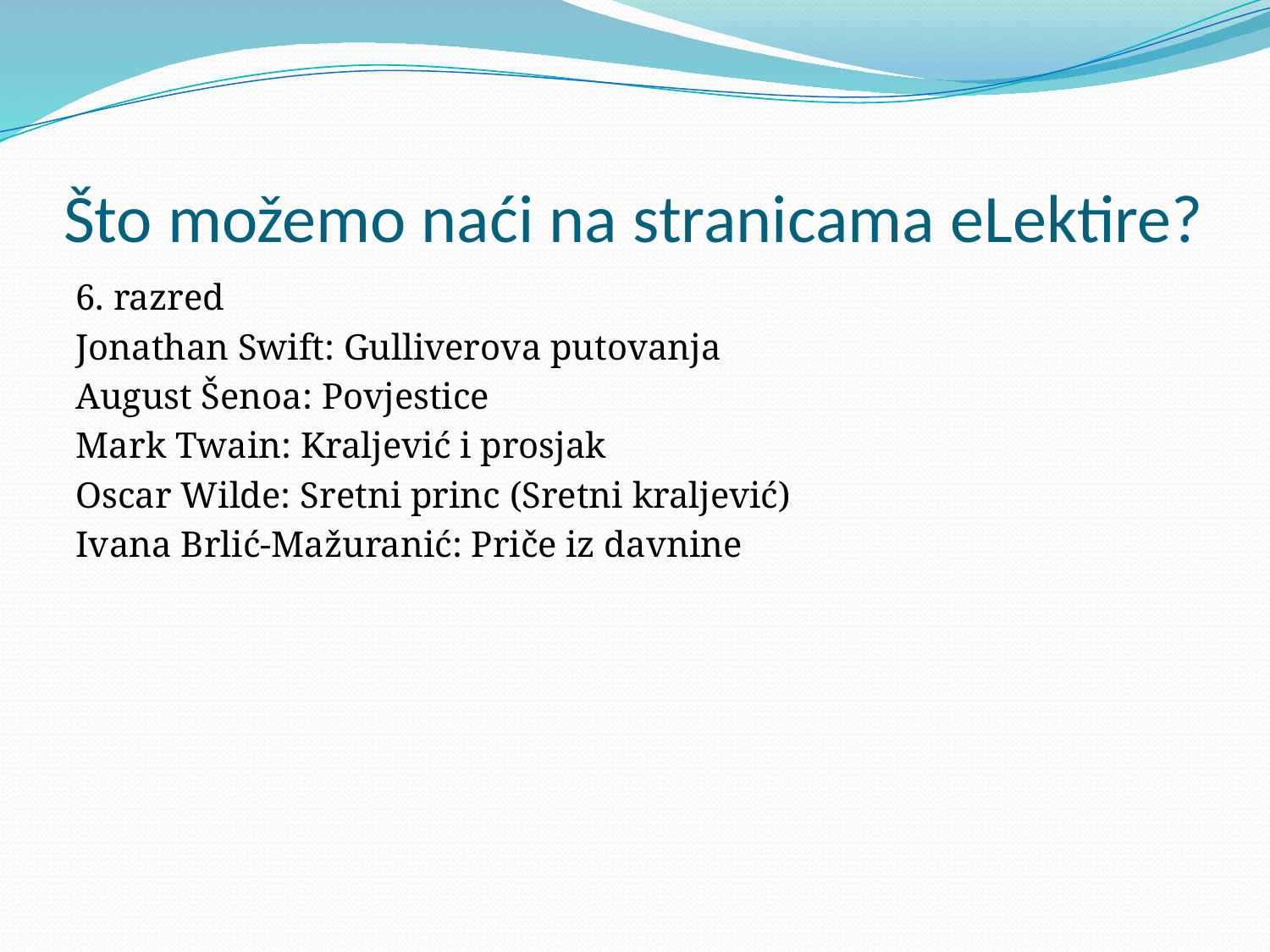

# Što možemo naći na stranicama eLektire?
6. razred
Jonathan Swift: Gulliverova putovanja
August Šenoa: Povjestice
Mark Twain: Kraljević i prosjak
Oscar Wilde: Sretni princ (Sretni kraljević)
Ivana Brlić-Mažuranić: Priče iz davnine